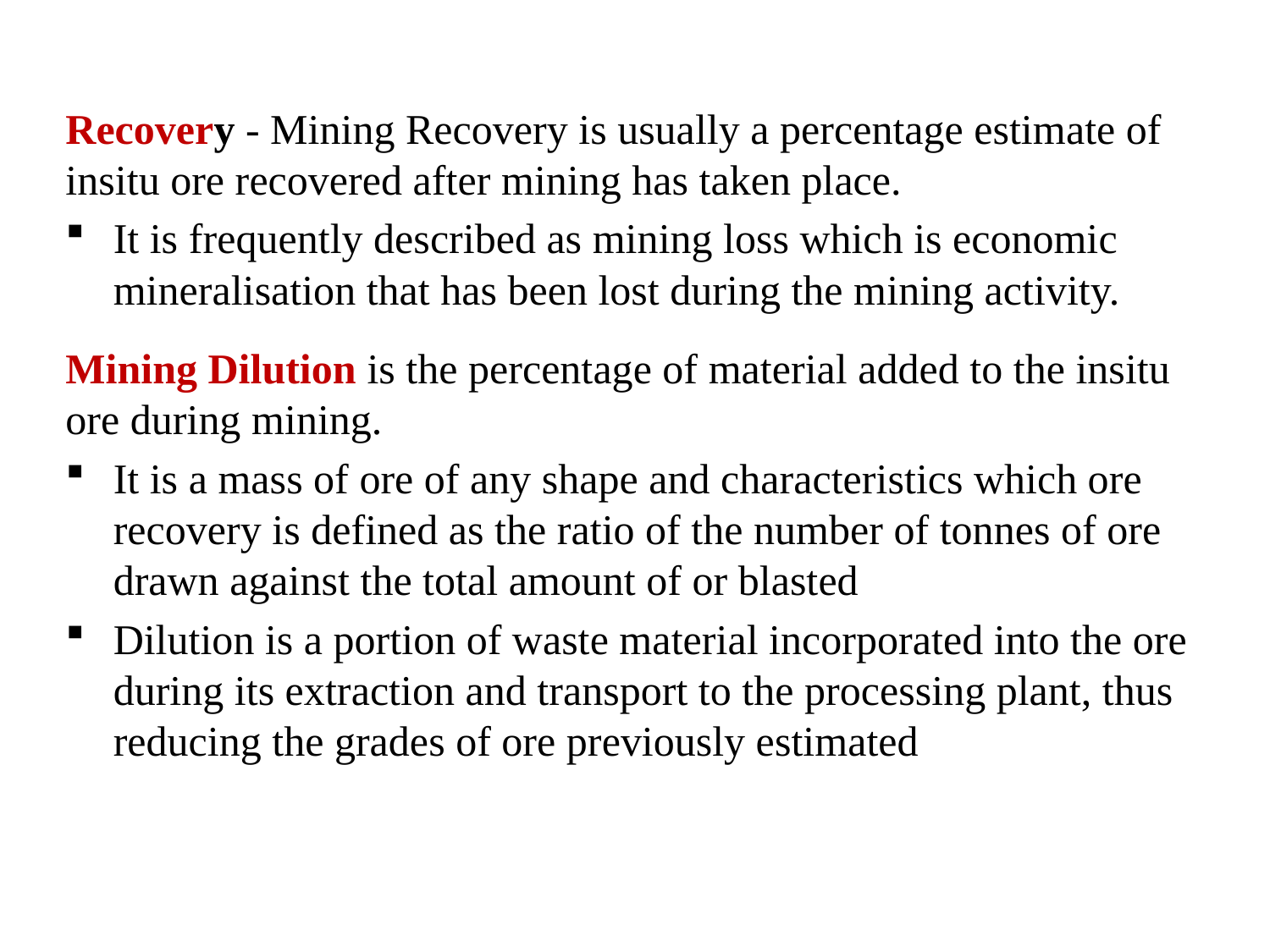

Recovery - Mining Recovery is usually a percentage estimate of insitu ore recovered after mining has taken place.
It is frequently described as mining loss which is economic mineralisation that has been lost during the mining activity.

Mining Dilution is the percentage of material added to the insitu ore during mining.
It is a mass of ore of any shape and characteristics which ore recovery is defined as the ratio of the number of tonnes of ore drawn against the total amount of or blasted
Dilution is a portion of waste material incorporated into the ore during its extraction and transport to the processing plant, thus reducing the grades of ore previously estimated